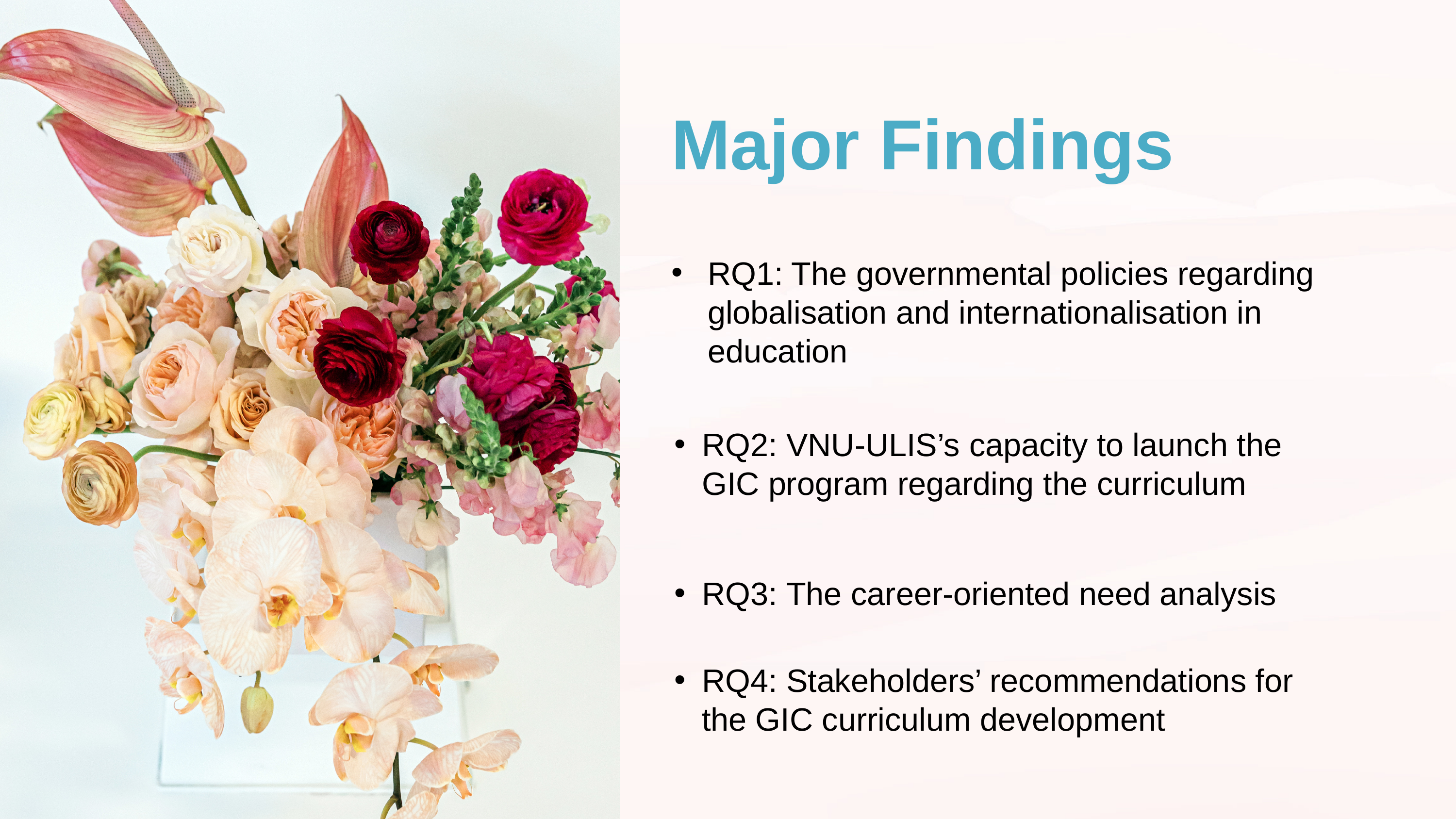

Major Findings
RQ1: The governmental policies regarding globalisation and internationalisation in education
RQ2: VNU-ULIS’s capacity to launch the GIC program regarding the curriculum
RQ3: The career-oriented need analysis
RQ4: Stakeholders’ recommendations for the GIC curriculum development